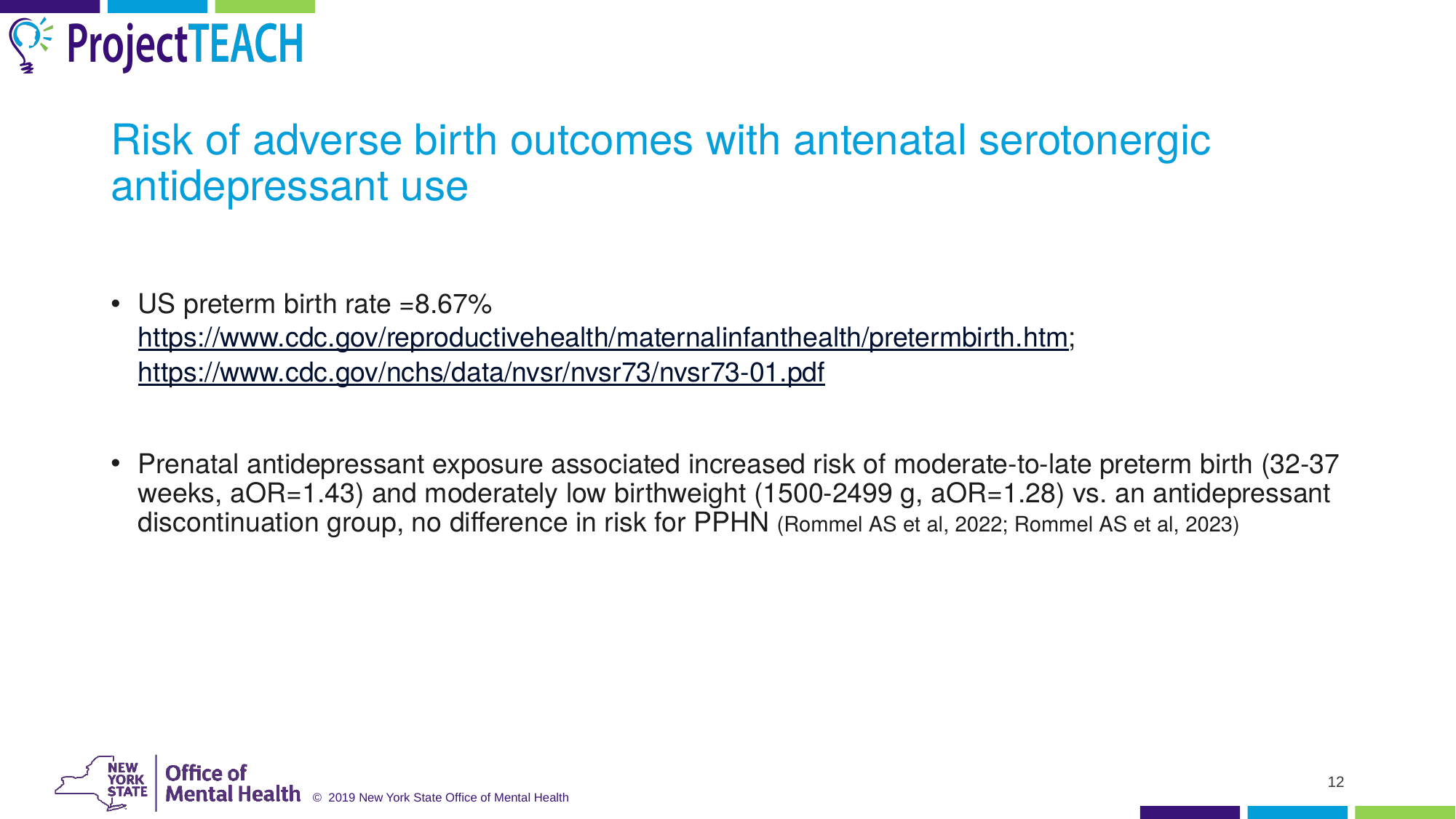

# Risk of adverse birth outcomes with antenatal serotonergic antidepressant use
US preterm birth rate =8.67% https://www.cdc.gov/reproductivehealth/maternalinfanthealth/pretermbirth.htm; https://www.cdc.gov/nchs/data/nvsr/nvsr73/nvsr73-01.pdf

Prenatal antidepressant exposure associated increased risk of moderate-to-late preterm birth (32-37 weeks, aOR=1.43) and moderately low birthweight (1500-2499 g, aOR=1.28) vs. an antidepressant discontinuation group, no difference in risk for PPHN (Rommel AS et al, 2022; Rommel AS et al, 2023)

12